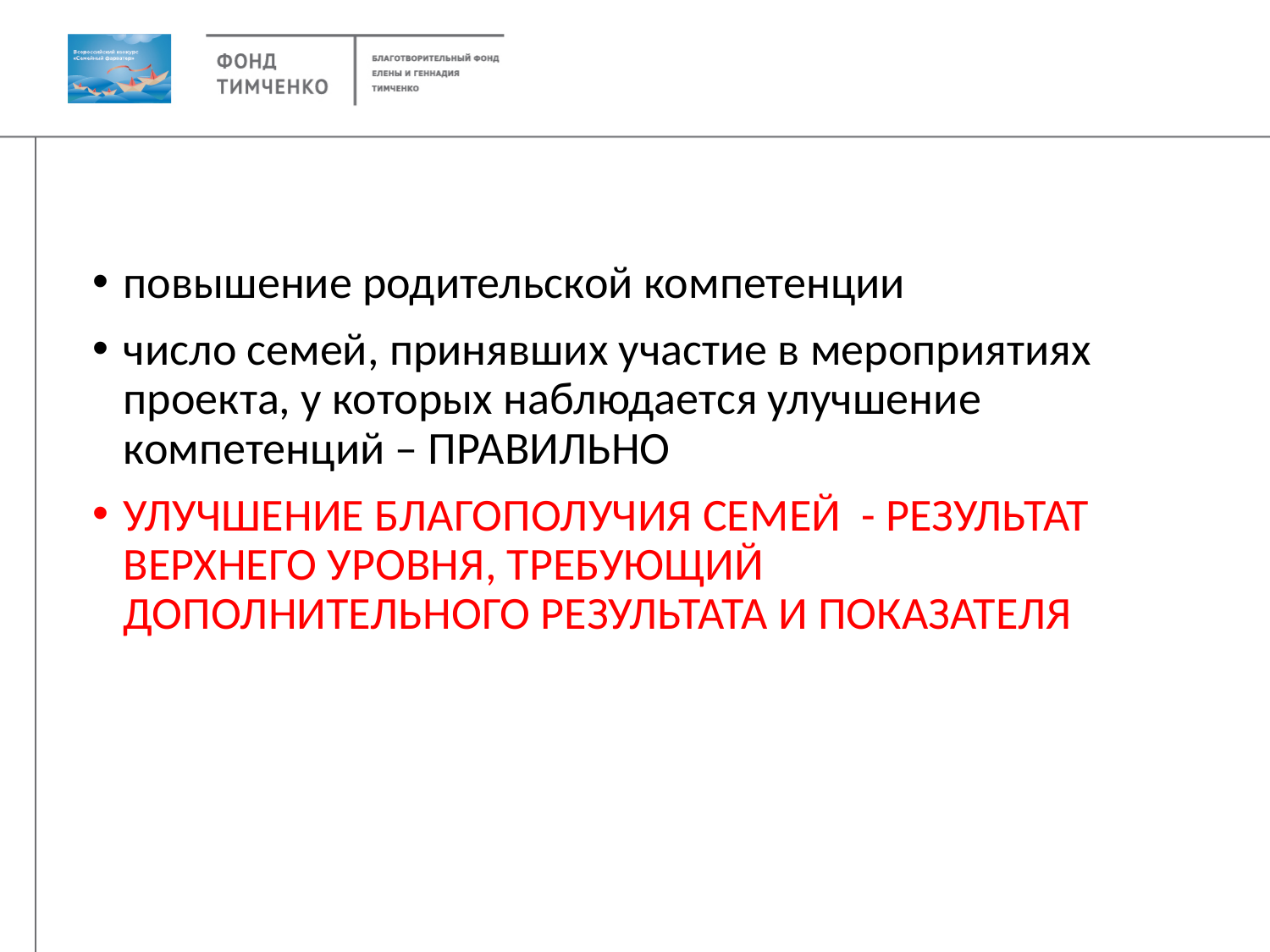

повышение родительской компетенции
число семей, принявших участие в мероприятиях проекта, у которых наблюдается улучшение компетенций – ПРАВИЛЬНО
УЛУЧШЕНИЕ БЛАГОПОЛУЧИЯ СЕМЕЙ  - РЕЗУЛЬТАТ ВЕРХНЕГО УРОВНЯ, ТРЕБУЮЩИЙ ДОПОЛНИТЕЛЬНОГО РЕЗУЛЬТАТА И ПОКАЗАТЕЛЯ